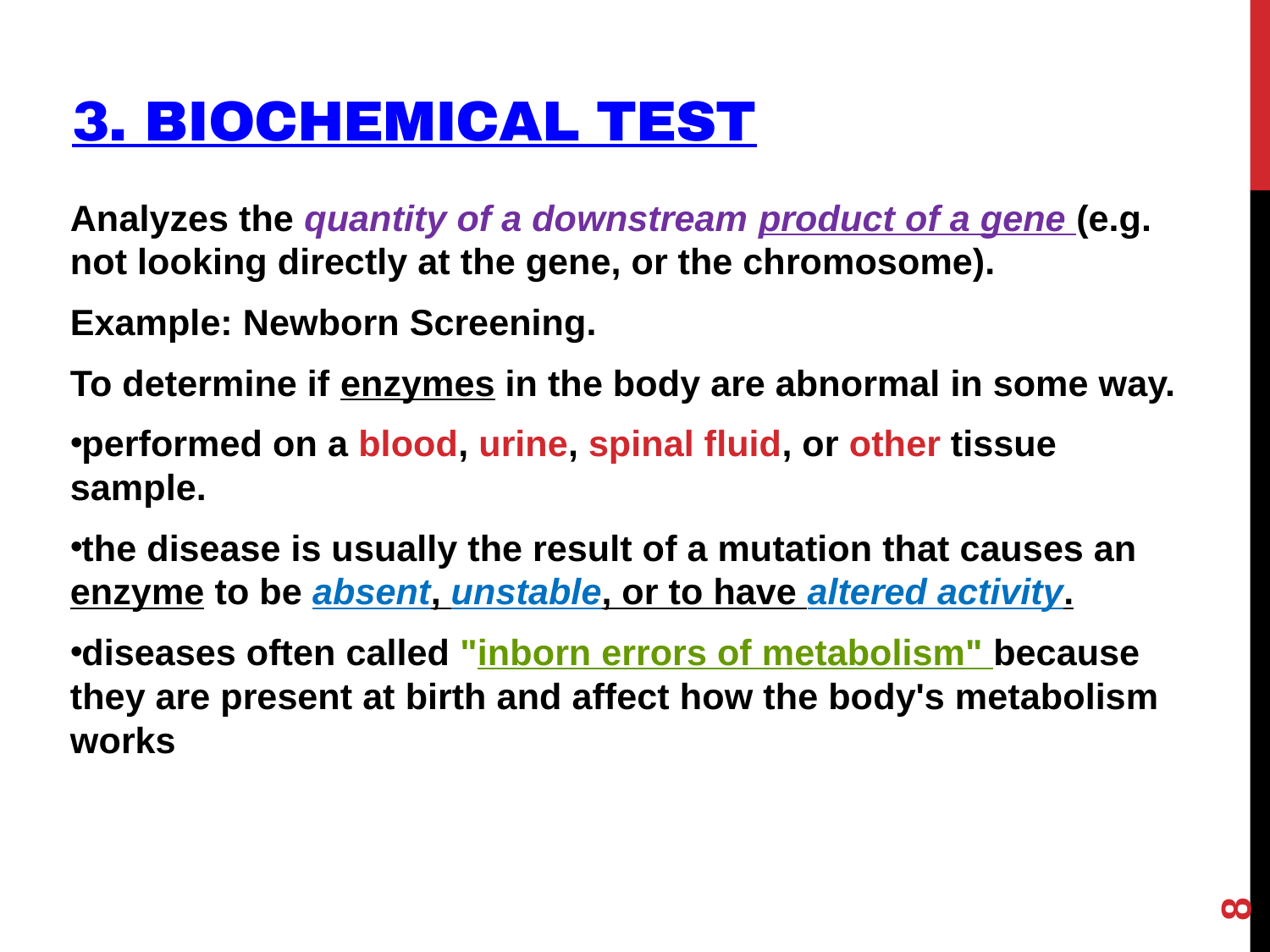

# 3. Biochemical Test
Analyzes the quantity of a downstream product of a gene (e.g. not looking directly at the gene, or the chromosome).
Example: Newborn Screening.
To determine if enzymes in the body are abnormal in some way.
performed on a blood, urine, spinal fluid, or other tissue sample.
the disease is usually the result of a mutation that causes an enzyme to be absent, unstable, or to have altered activity.
diseases often called "inborn errors of metabolism" because they are present at birth and affect how the body's metabolism works

8